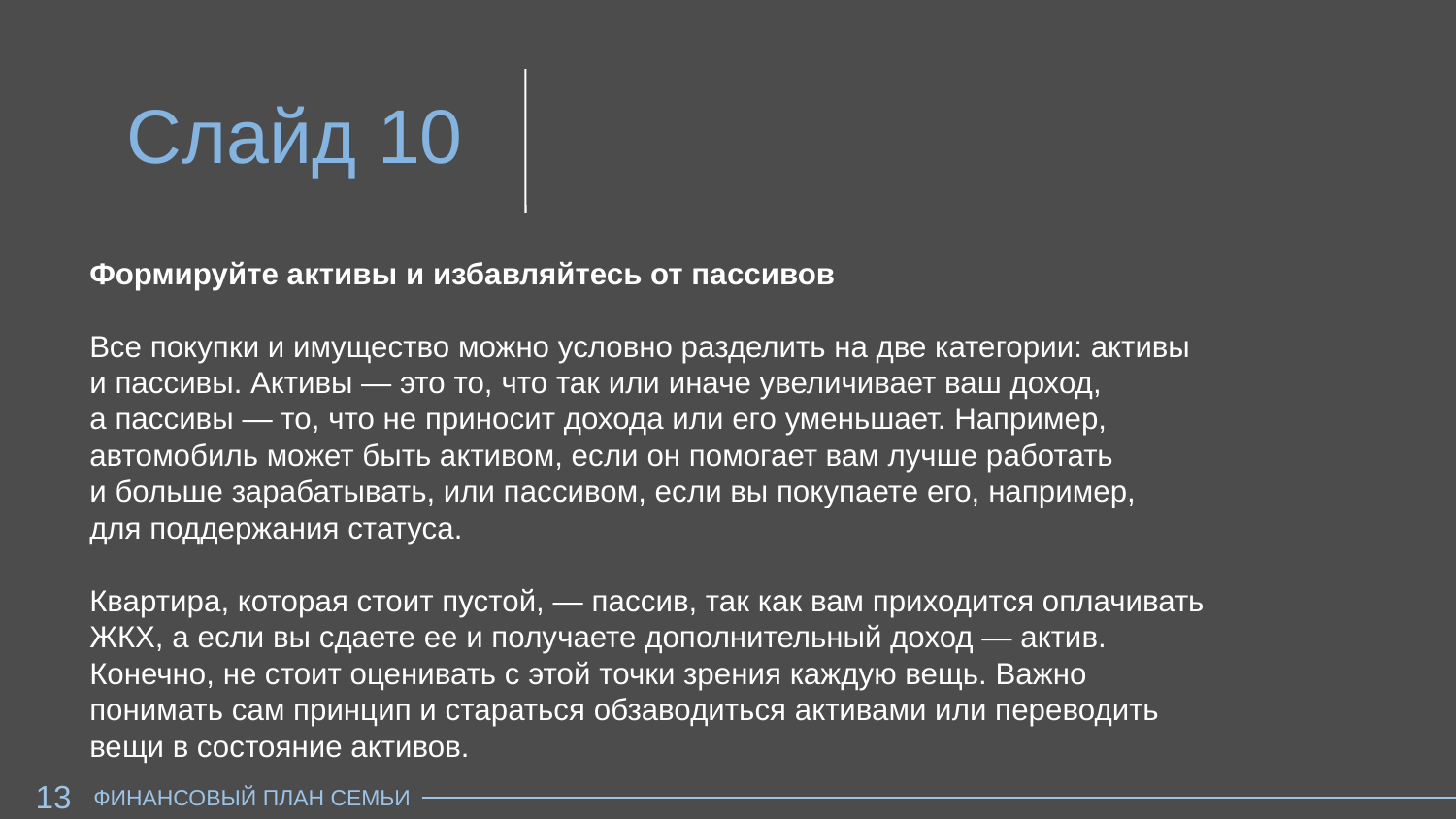

Слайд 10
Формируйте активы и избавляйтесь от пассивов

Все покупки и имущество можно условно разделить на две категории: активы
и пассивы. Активы — это то, что так или иначе увеличивает ваш доход,
а пассивы — то, что не приносит дохода или его уменьшает. Например, автомобиль может быть активом, если он помогает вам лучше работать
и больше зарабатывать, или пассивом, если вы покупаете его, например,
для поддержания статуса.

Квартира, которая стоит пустой, — пассив, так как вам приходится оплачивать ЖКХ, а если вы сдаете ее и получаете дополнительный доход — актив. Конечно, не стоит оценивать с этой точки зрения каждую вещь. Важно понимать сам принцип и стараться обзаводиться активами или переводить вещи в состояние активов.
13
ФИНАНСОВЫЙ ПЛАН СЕМЬИ